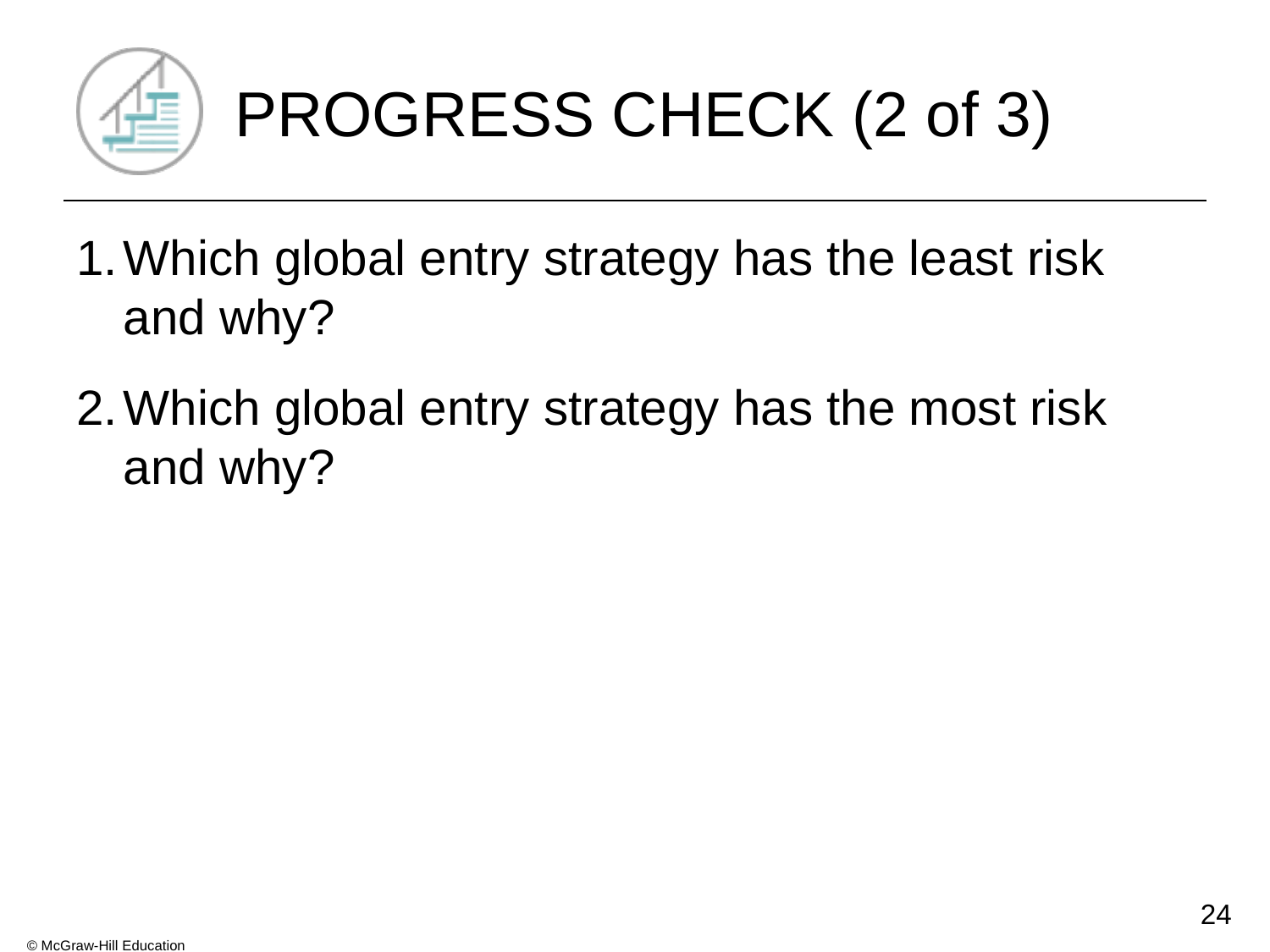

# PROGRESS CHECK (2 of 3)
Which global entry strategy has the least risk and why?
Which global entry strategy has the most risk and why?